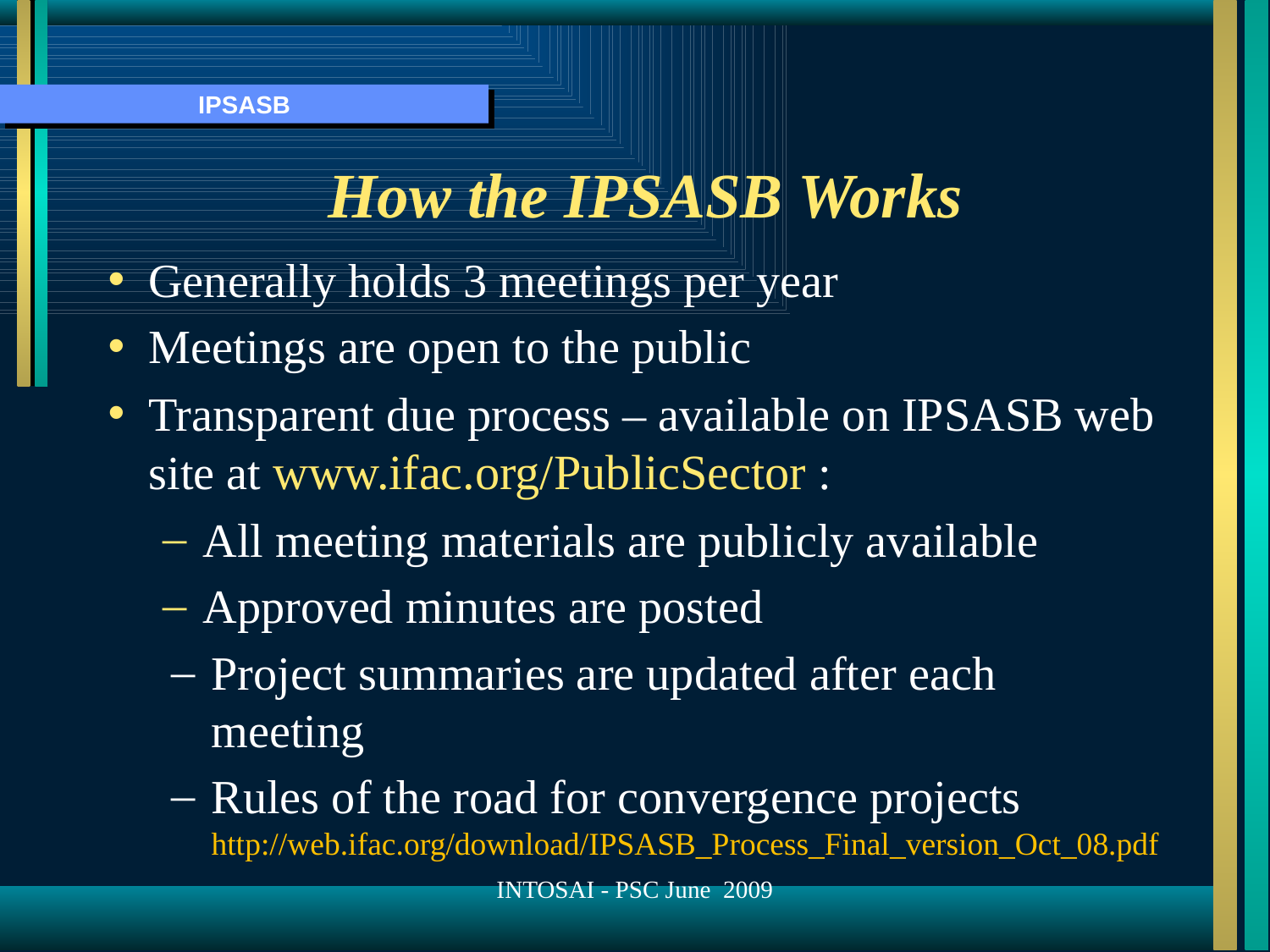

# How the IPSASB Works
Generally holds 3 meetings per year
Meetings are open to the public
Transparent due process – available on IPSASB web site at www.ifac.org/PublicSector :
All meeting materials are publicly available
Approved minutes are posted
Project summaries are updated after each meeting
Rules of the road for convergence projects http://web.ifac.org/download/IPSASB_Process_Final_version_Oct_08.pdf

INTOSAI - PSC June  2009